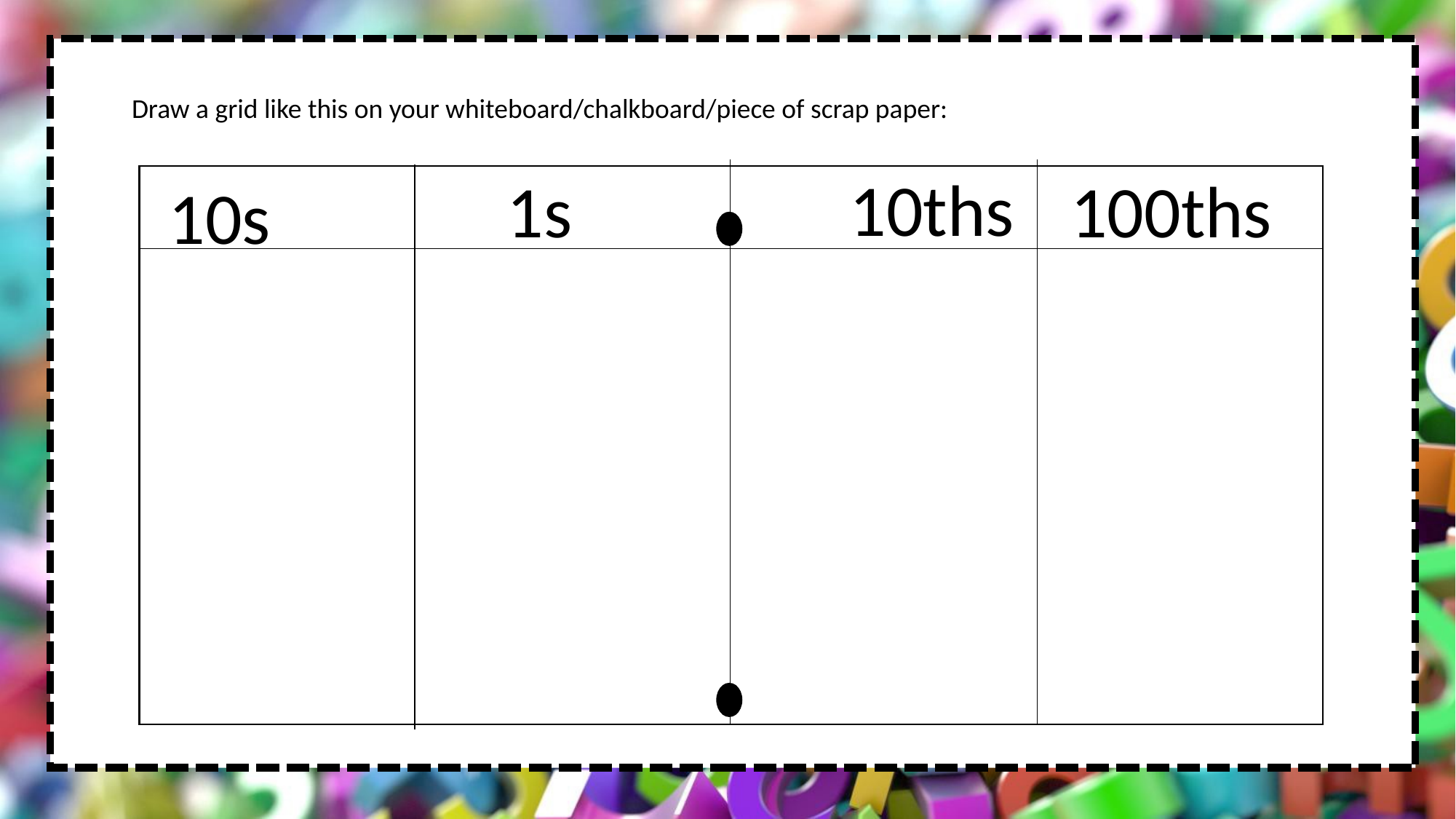

Draw a grid like this on your whiteboard/chalkboard/piece of scrap paper:
10ths
100ths
1s

10s